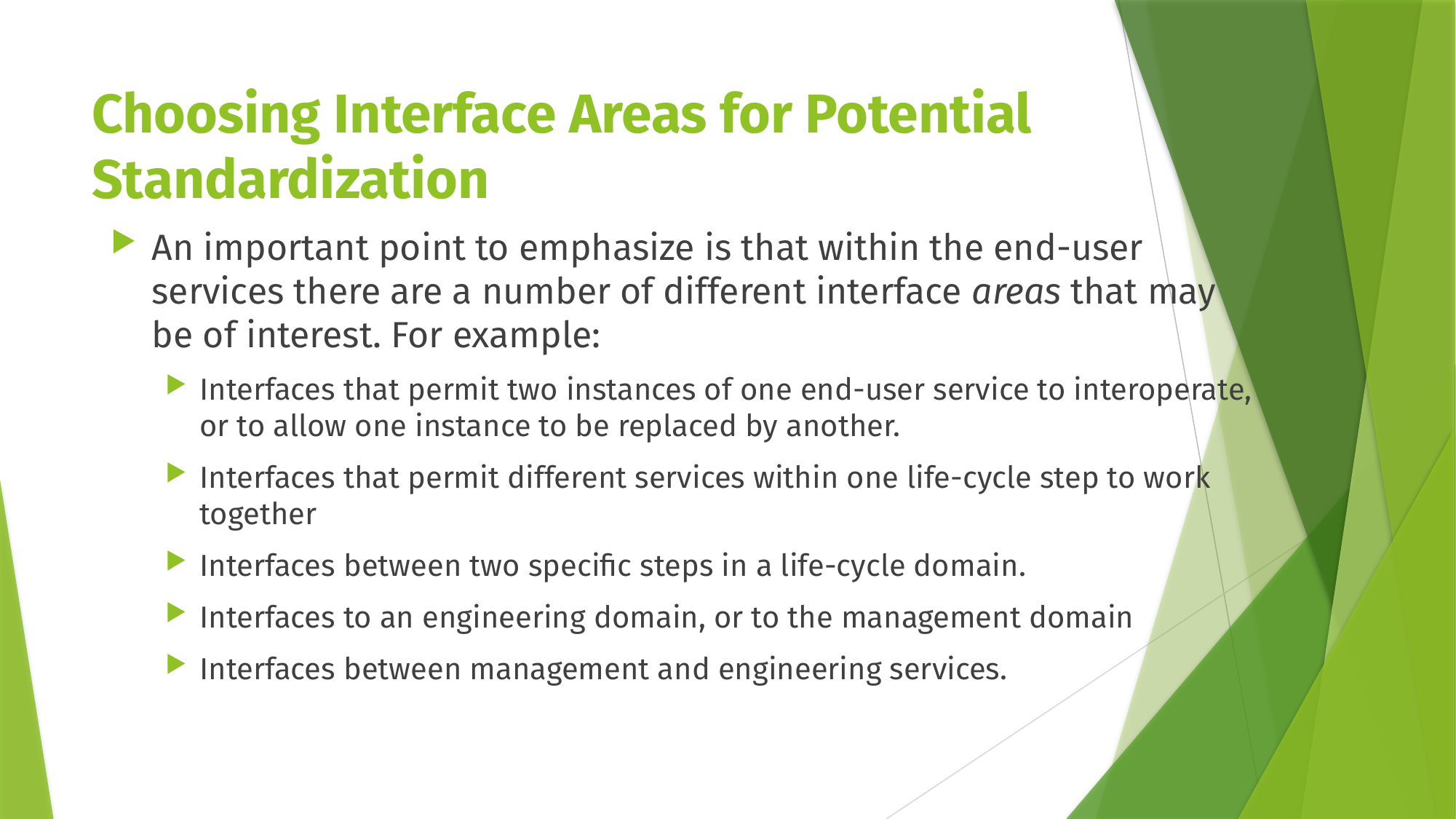

# Choosing Interface Areas for Potential Standardization
An important point to emphasize is that within the end-user services there are a number of different interface areas that may be of interest. For example:
Interfaces that permit two instances of one end-user service to interoperate, or to allow one instance to be replaced by another.
Interfaces that permit different services within one life-cycle step to work together
Interfaces between two specific steps in a life-cycle domain.
Interfaces to an engineering domain, or to the management domain
Interfaces between management and engineering services.